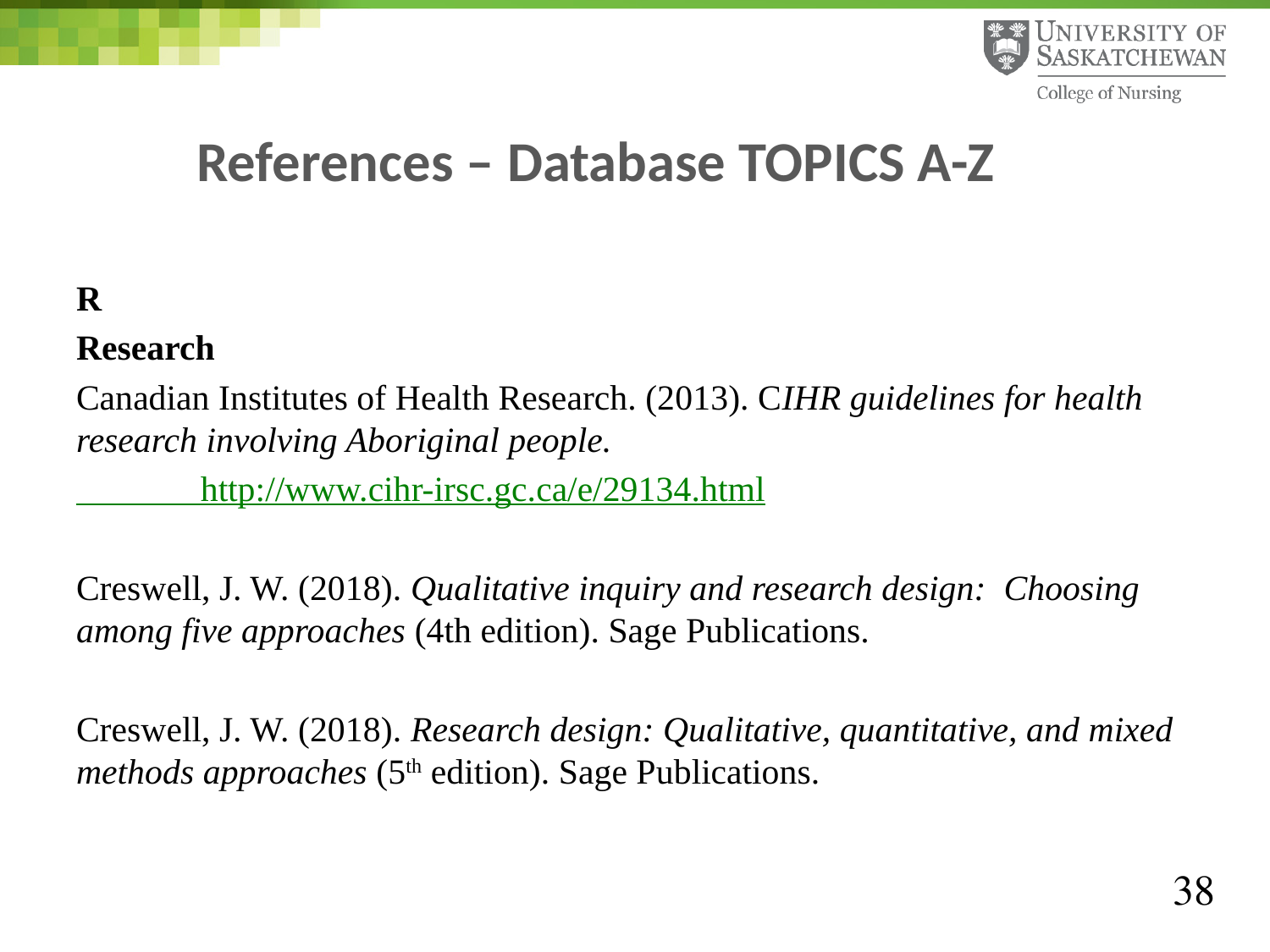

# References – Database TOPICS A-Z

R
Research
Canadian Institutes of Health Research. (2013). CIHR guidelines for health 	research involving Aboriginal people.
              http://www.cihr-irsc.gc.ca/e/29134.html

Creswell, J. W. (2018). Qualitative inquiry and research design:  Choosing 	among five approaches (4th edition). Sage Publications.

Creswell, J. W. (2018). Research design: Qualitative, quantitative, and mixed 	methods approaches (5th edition). Sage Publications.